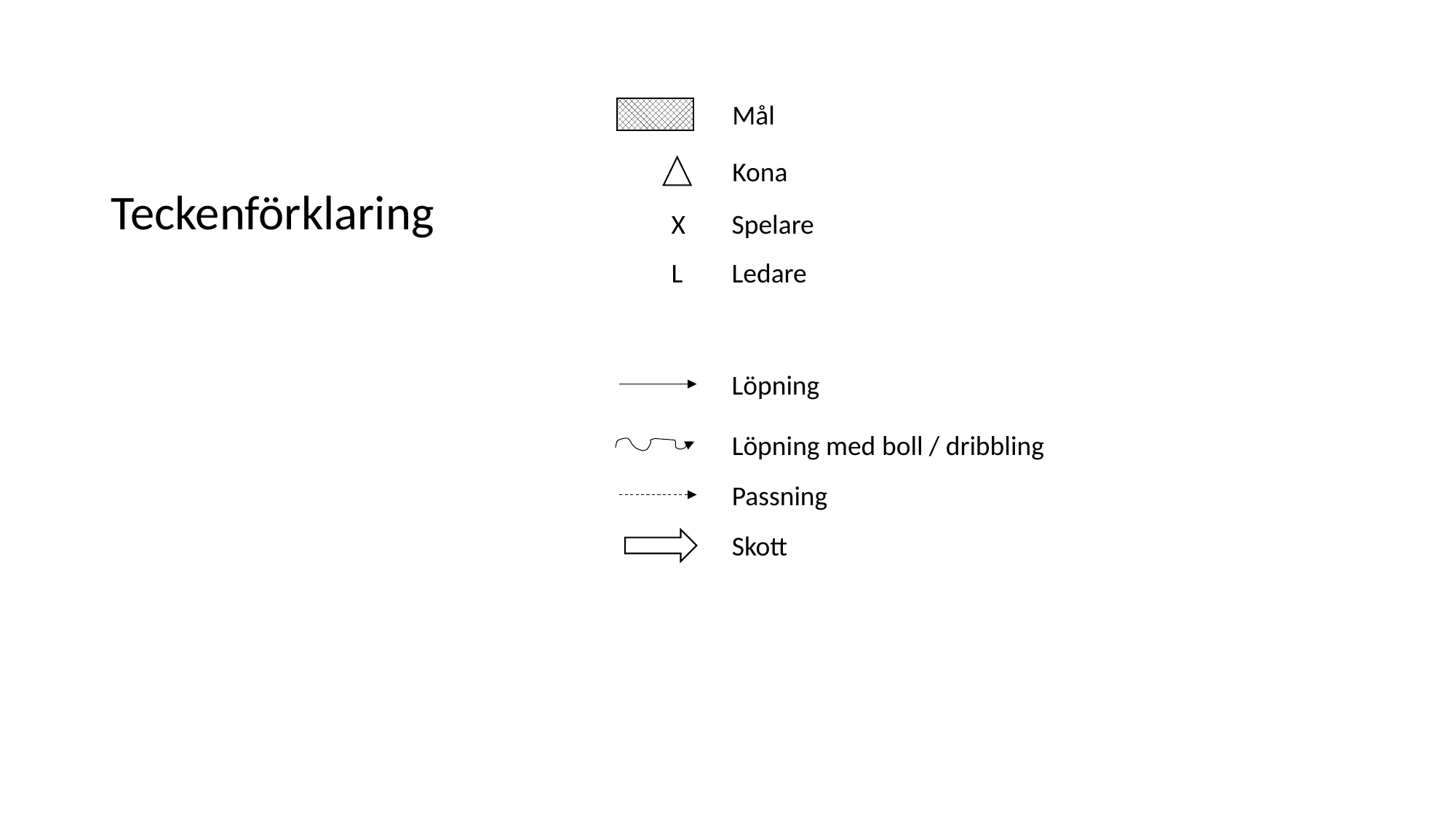

# Teckenförklaring
Mål

Kona

X
Spelare
L
Ledare
Löpning
Löpning med boll / dribbling

Passning
Skott